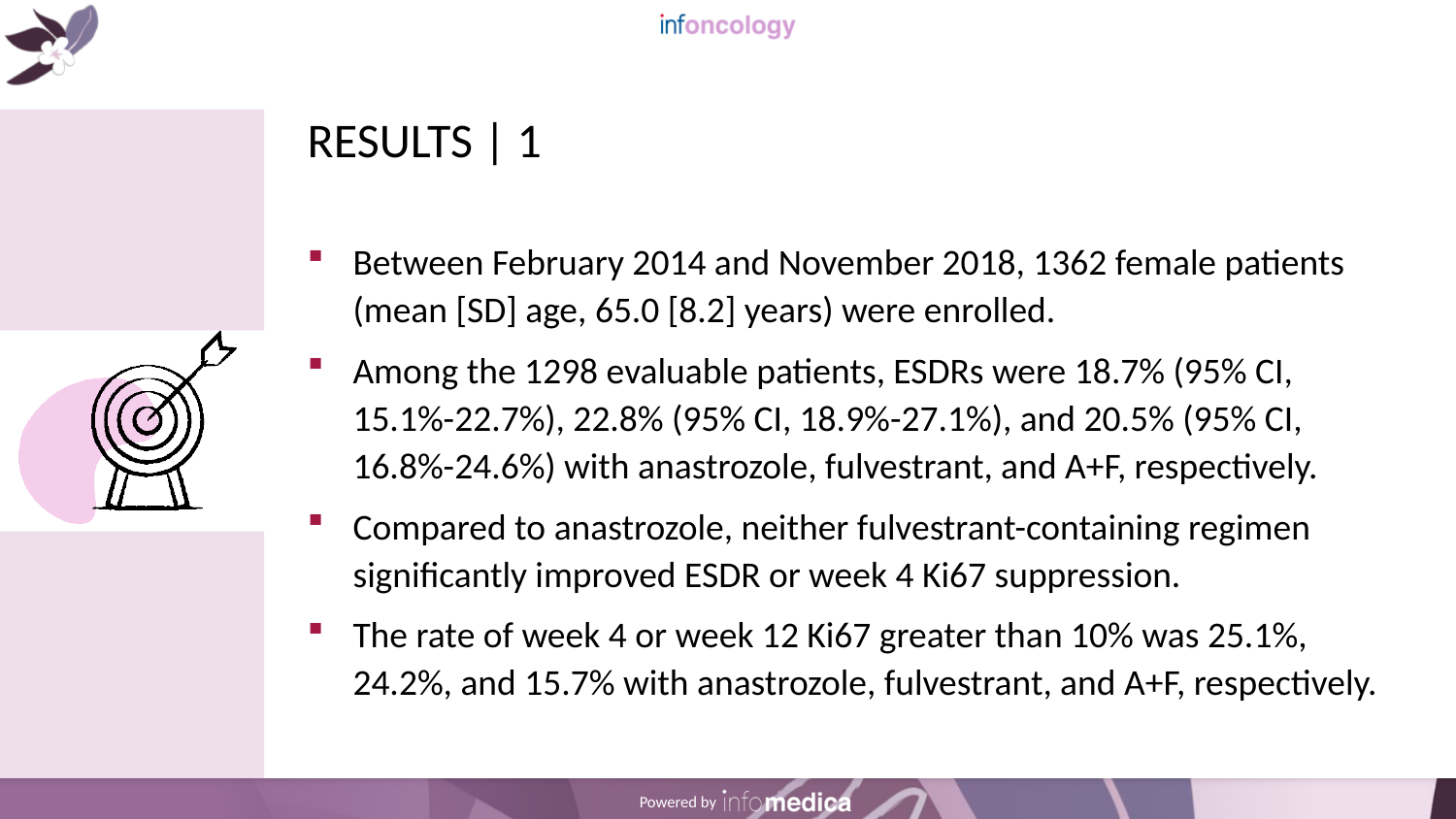

# RESULTS | 1
Between February 2014 and November 2018, 1362 female patients (mean [SD] age, 65.0 [8.2] years) were enrolled.
Among the 1298 evaluable patients, ESDRs were 18.7% (95% CI, 15.1%-22.7%), 22.8% (95% CI, 18.9%-27.1%), and 20.5% (95% CI, 16.8%-24.6%) with anastrozole, fulvestrant, and A+F, respectively.
Compared to anastrozole, neither fulvestrant-containing regimen significantly improved ESDR or week 4 Ki67 suppression.
The rate of week 4 or week 12 Ki67 greater than 10% was 25.1%, 24.2%, and 15.7% with anastrozole, fulvestrant, and A+F, respectively.